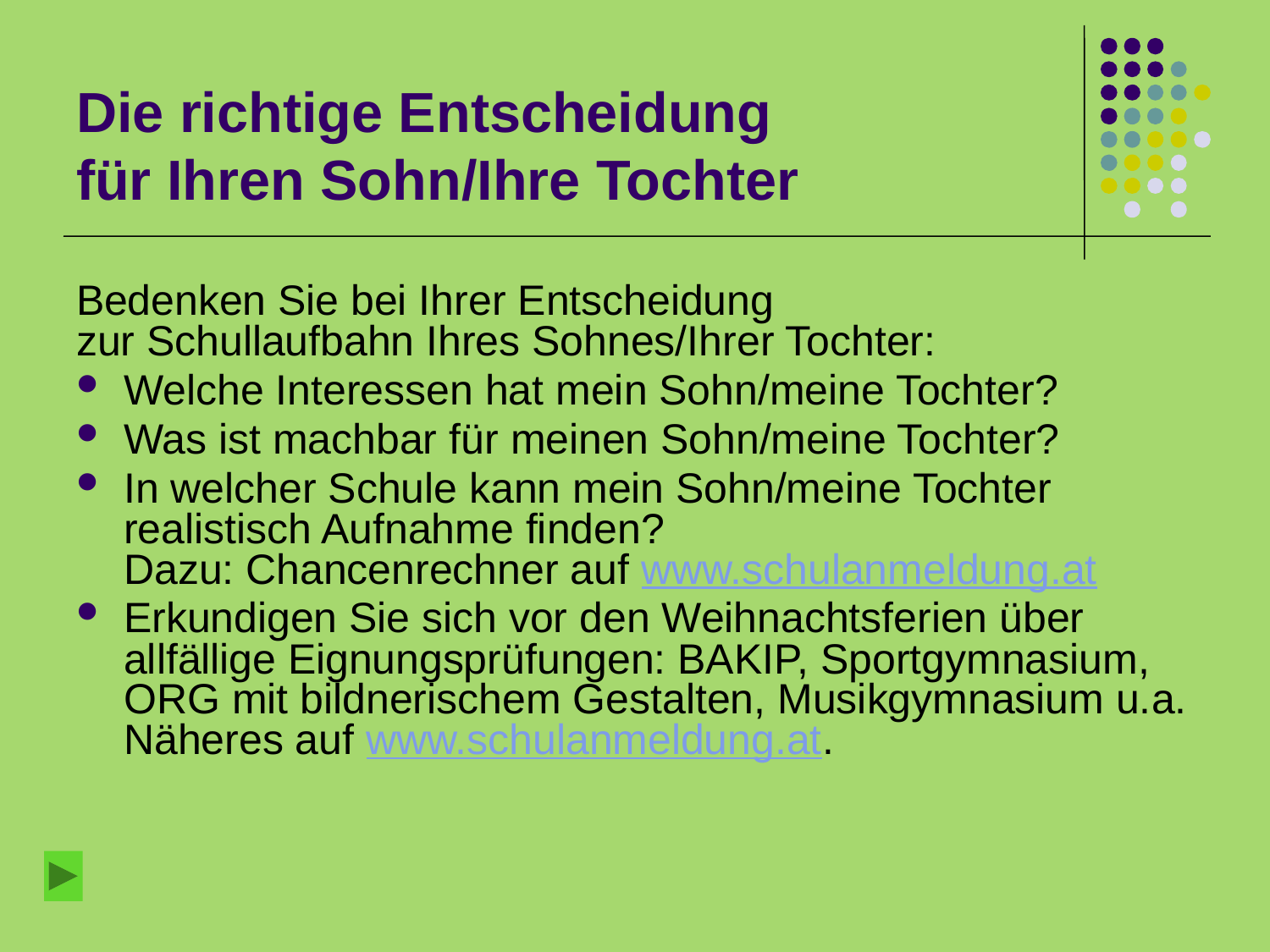

# Die richtige Entscheidung für Ihren Sohn/Ihre Tochter
Bedenken Sie bei Ihrer Entscheidung
zur Schullaufbahn Ihres Sohnes/Ihrer Tochter:
Welche Interessen hat mein Sohn/meine Tochter?
Was ist machbar für meinen Sohn/meine Tochter?
In welcher Schule kann mein Sohn/meine Tochter realistisch Aufnahme finden?
Dazu: Chancenrechner auf www.schulanmeldung.at
Erkundigen Sie sich vor den Weihnachtsferien über allfällige Eignungsprüfungen: BAKIP, Sportgymnasium, ORG mit bildnerischem Gestalten, Musikgymnasium u.a.
Näheres auf www.schulanmeldung.at.